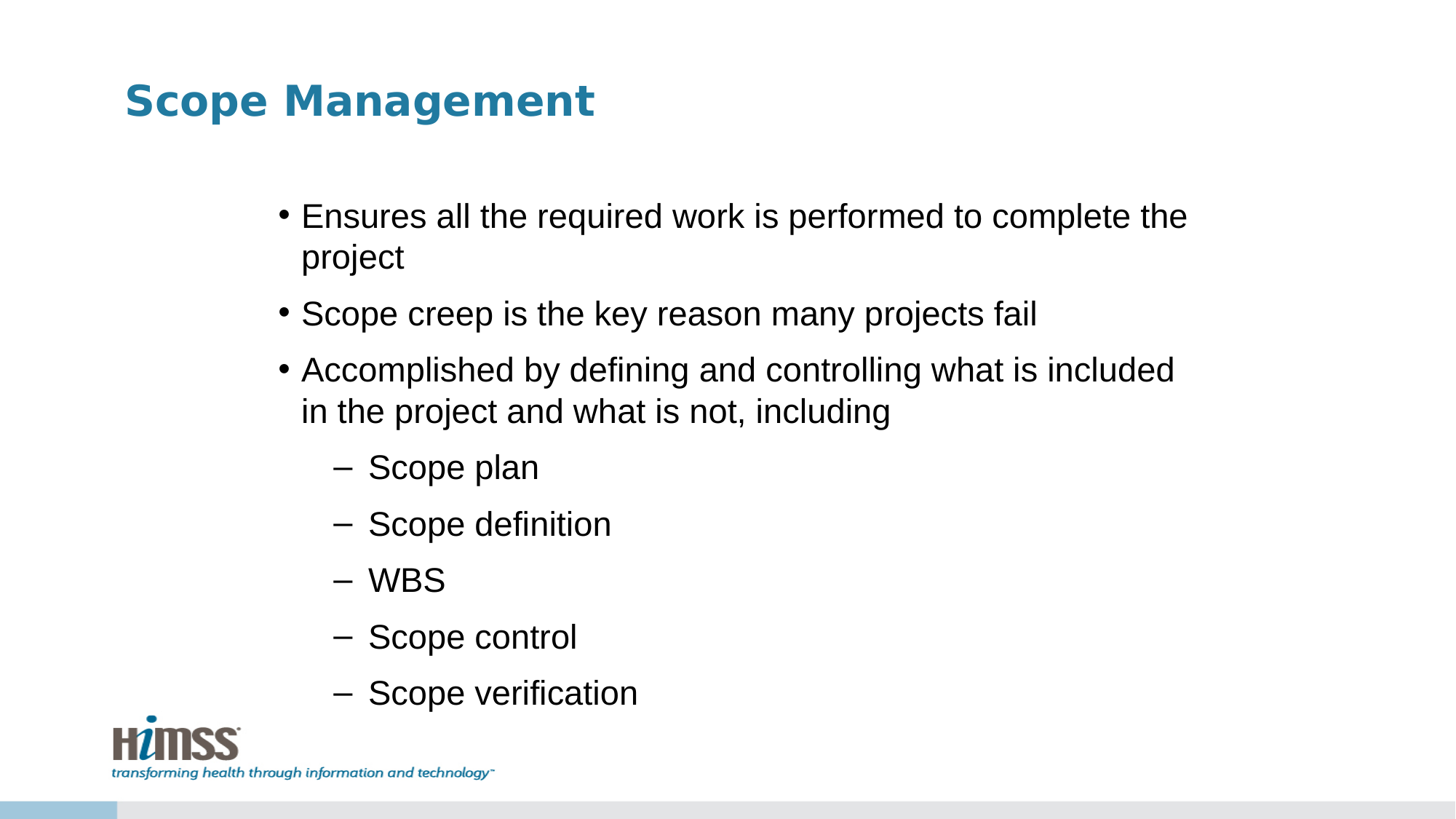

# Scope Management
Ensures all the required work is performed to complete the project
Scope creep is the key reason many projects fail
Accomplished by defining and controlling what is included in the project and what is not, including
Scope plan
Scope definition
WBS
Scope control
Scope verification